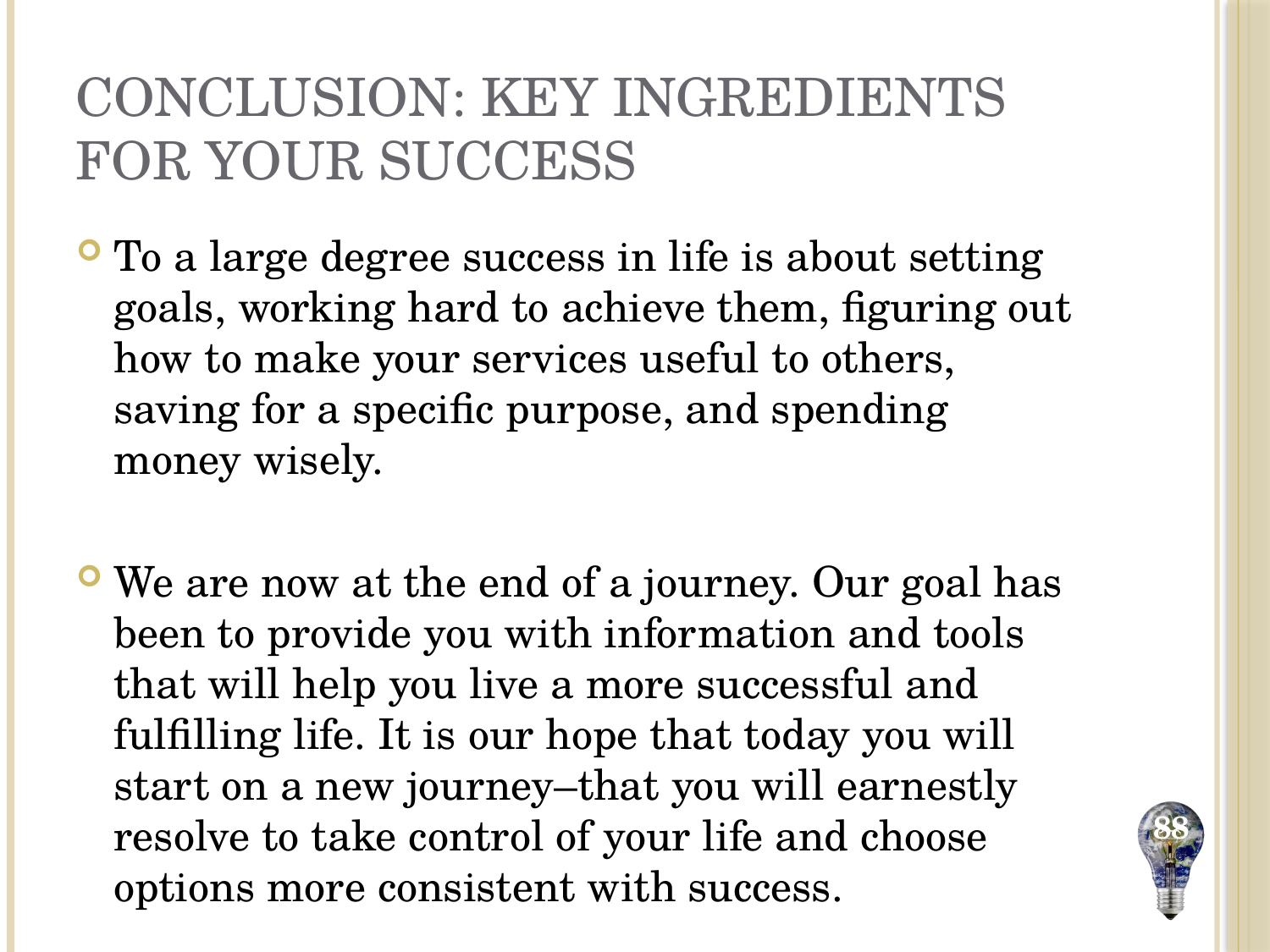

# Conclusion: Key Ingredients for Your Success
To a large degree success in life is about setting goals, working hard to achieve them, figuring out how to make your services useful to others, saving for a specific purpose, and spending money wisely.

We are now at the end of a journey. Our goal has been to provide you with information and tools that will help you live a more successful and fulfilling life. It is our hope that today you will start on a new journey–that you will earnestly resolve to take control of your life and choose options more consistent with success.
88